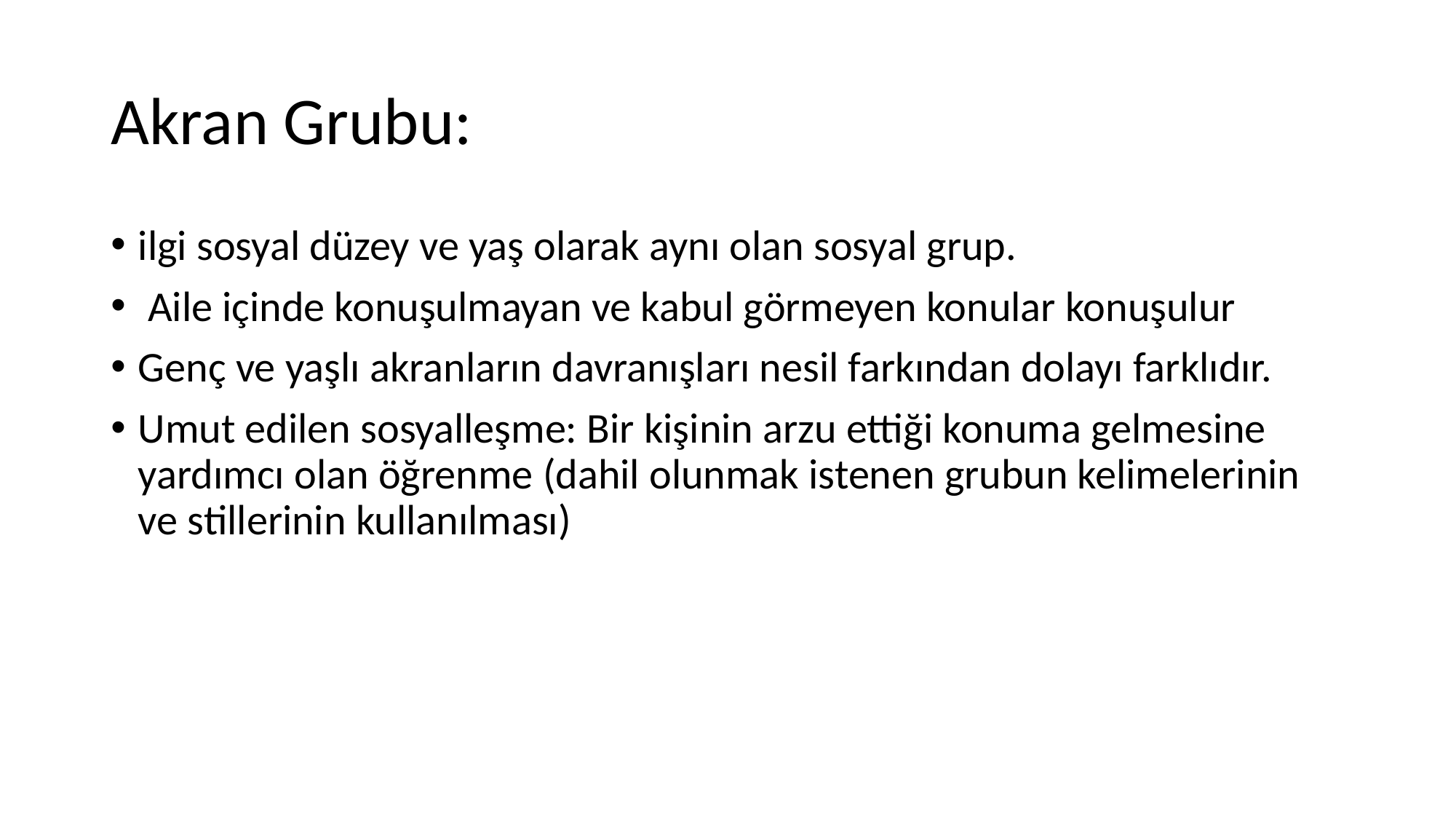

# Akran Grubu:
ilgi sosyal düzey ve yaş olarak aynı olan sosyal grup.
 Aile içinde konuşulmayan ve kabul görmeyen konular konuşulur
Genç ve yaşlı akranların davranışları nesil farkından dolayı farklıdır.
Umut edilen sosyalleşme: Bir kişinin arzu ettiği konuma gelmesine yardımcı olan öğrenme (dahil olunmak istenen grubun kelimelerinin ve stillerinin kullanılması)